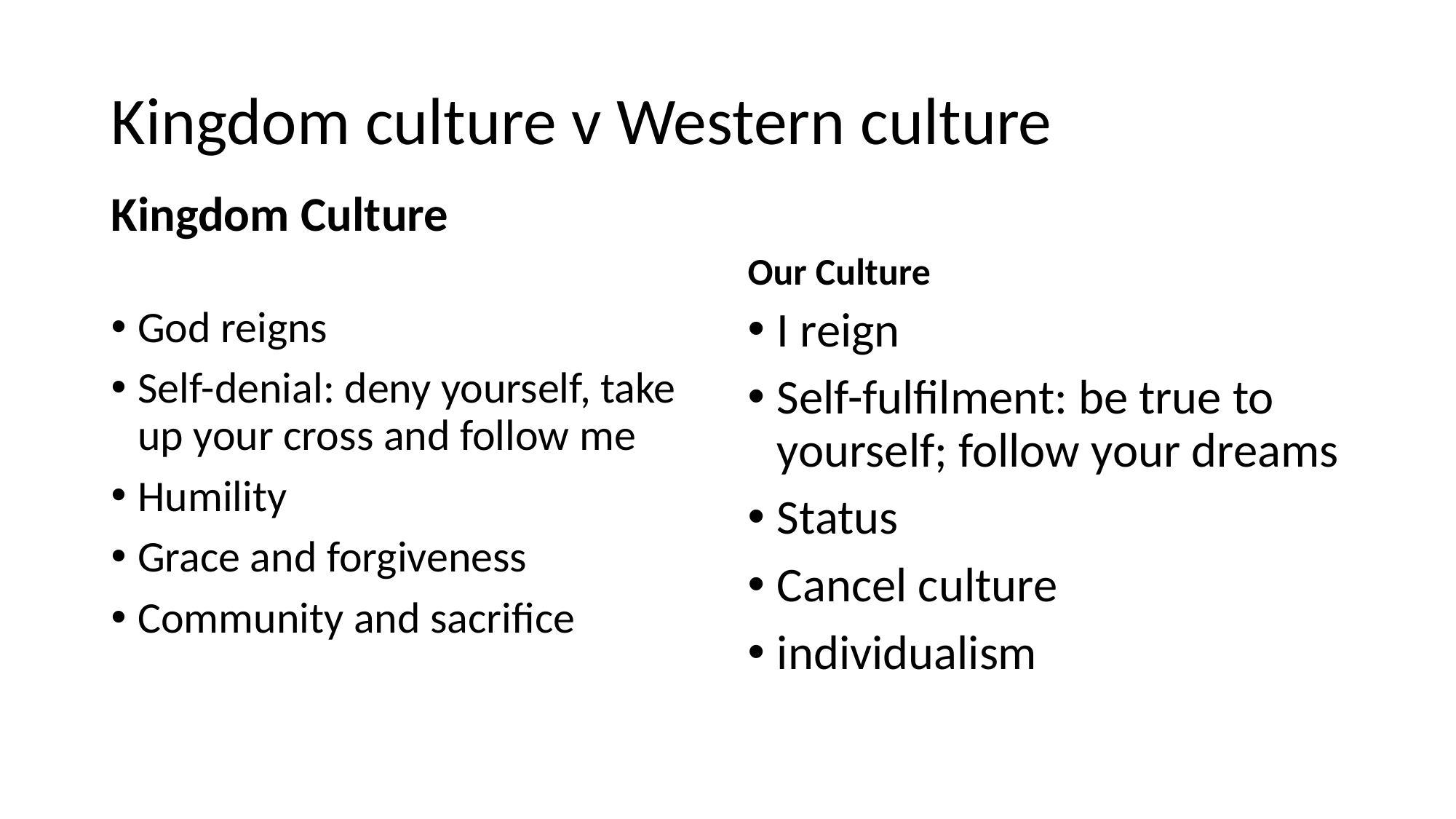

# Kingdom culture v Western culture
Kingdom Culture

Our Culture

God reigns
Self-denial: deny yourself, take up your cross and follow me
Humility
Grace and forgiveness
Community and sacrifice
I reign
Self-fulfilment: be true to yourself; follow your dreams
Status
Cancel culture
individualism